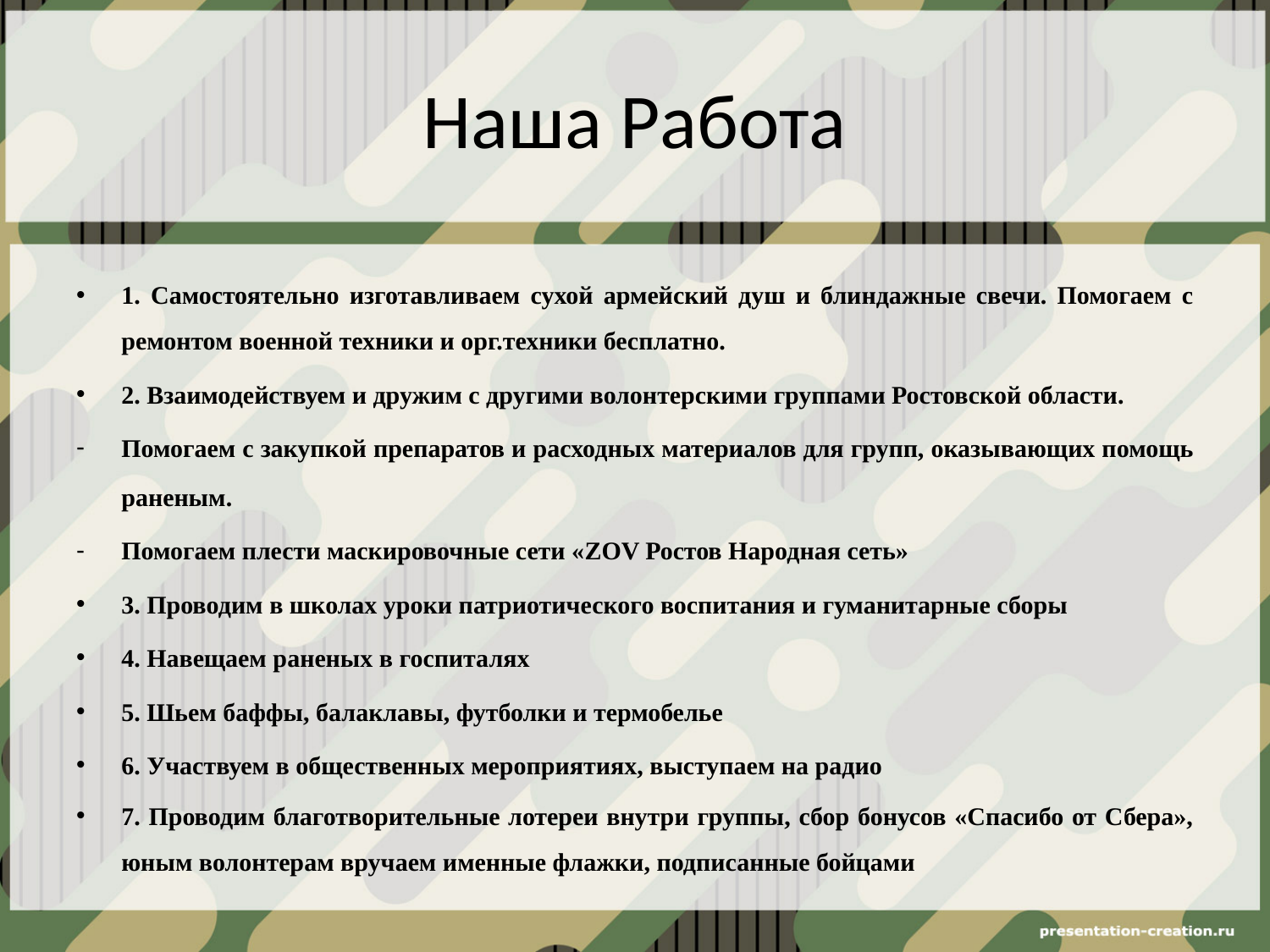

# Наша Работа
1. Самостоятельно изготавливаем сухой армейский душ и блиндажные свечи. Помогаем с ремонтом военной техники и орг.техники бесплатно.
2. Взаимодействуем и дружим с другими волонтерскими группами Ростовской области.
Помогаем с закупкой препаратов и расходных материалов для групп, оказывающих помощь раненым.
Помогаем плести маскировочные сети «ZOV Ростов Народная сеть»
3. Проводим в школах уроки патриотического воспитания и гуманитарные сборы
4. Навещаем раненых в госпиталях
5. Шьем баффы, балаклавы, футболки и термобелье
6. Участвуем в общественных мероприятиях, выступаем на радио
7. Проводим благотворительные лотереи внутри группы, сбор бонусов «Спасибо от Сбера», юным волонтерам вручаем именные флажки, подписанные бойцами